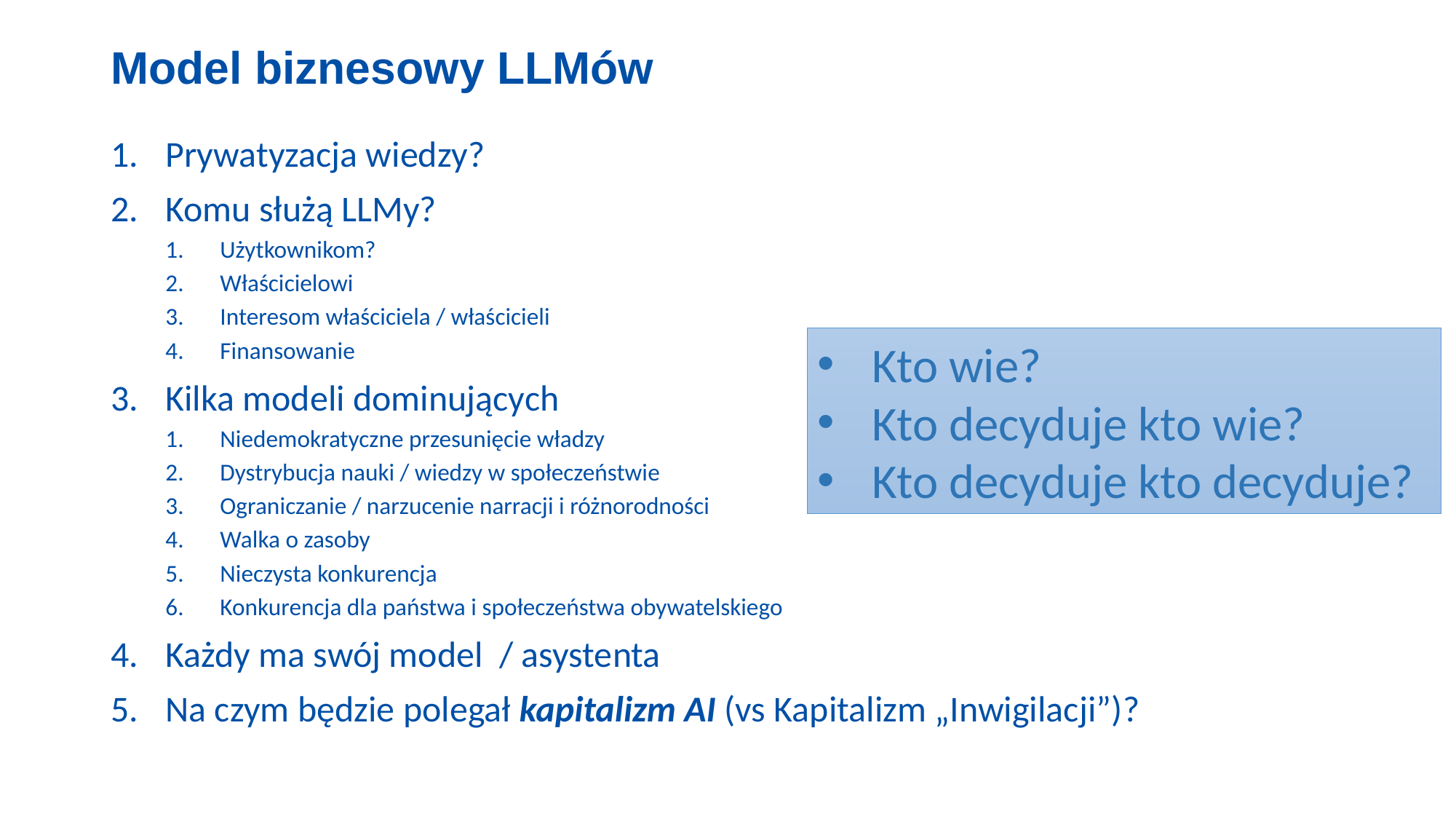

# Model biznesowy LLMów
Prywatyzacja wiedzy?
Komu służą LLMy?
Użytkownikom?
Właścicielowi
Interesom właściciela / właścicieli
Finansowanie
Kilka modeli dominujących
Niedemokratyczne przesunięcie władzy
Dystrybucja nauki / wiedzy w społeczeństwie
Ograniczanie / narzucenie narracji i różnorodności
Walka o zasoby
Nieczysta konkurencja
Konkurencja dla państwa i społeczeństwa obywatelskiego
Każdy ma swój model  / asystenta
Na czym będzie polegał kapitalizm AI (vs Kapitalizm „Inwigilacji”)?

Kto wie?
Kto decyduje kto wie?
Kto decyduje kto decyduje?